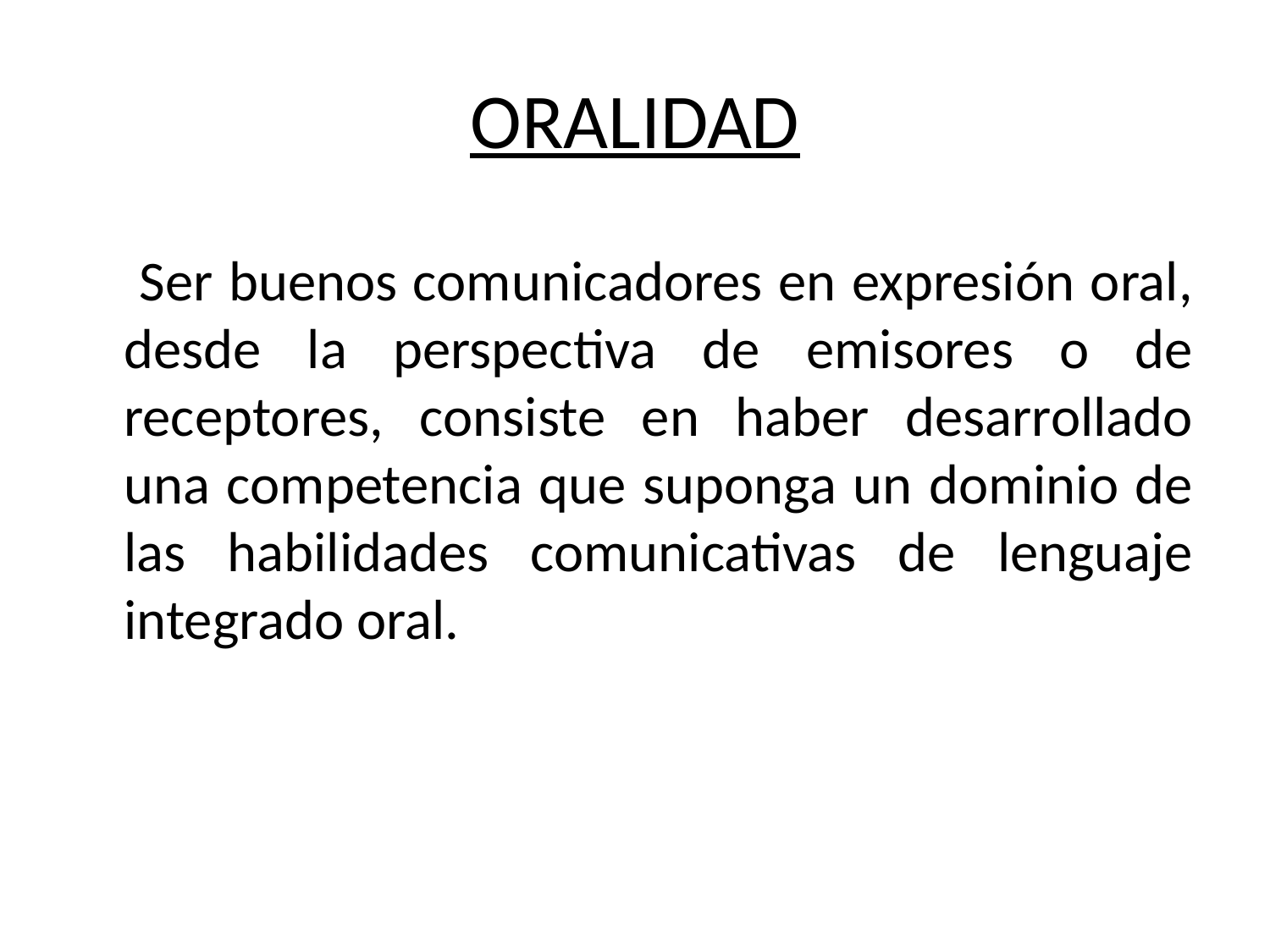

# ORALIDAD
    Ser buenos comunicadores en expresión oral, desde la perspectiva de emisores o de receptores, consiste en haber desarrollado una competencia que suponga un dominio de las habilidades comunicativas de lenguaje integrado oral.